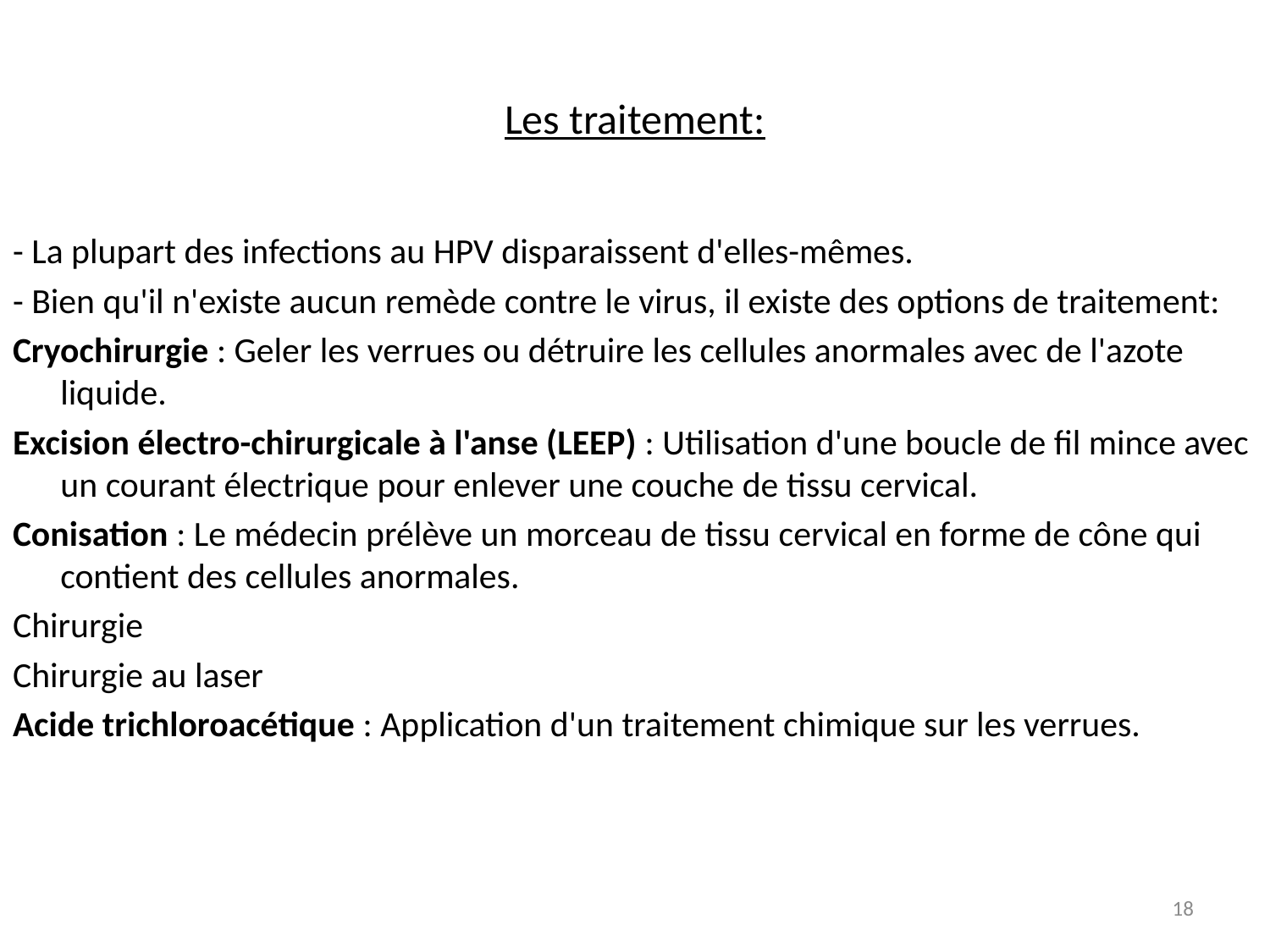

# Les traitement:
- La plupart des infections au HPV disparaissent d'elles-mêmes.
- Bien qu'il n'existe aucun remède contre le virus, il existe des options de traitement:
Cryochirurgie : Geler les verrues ou détruire les cellules anormales avec de l'azote liquide.
Excision électro-chirurgicale à l'anse (LEEP) : Utilisation d'une boucle de fil mince avec un courant électrique pour enlever une couche de tissu cervical.
Conisation : Le médecin prélève un morceau de tissu cervical en forme de cône qui contient des cellules anormales.
Chirurgie
Chirurgie au laser
Acide trichloroacétique : Application d'un traitement chimique sur les verrues.
18